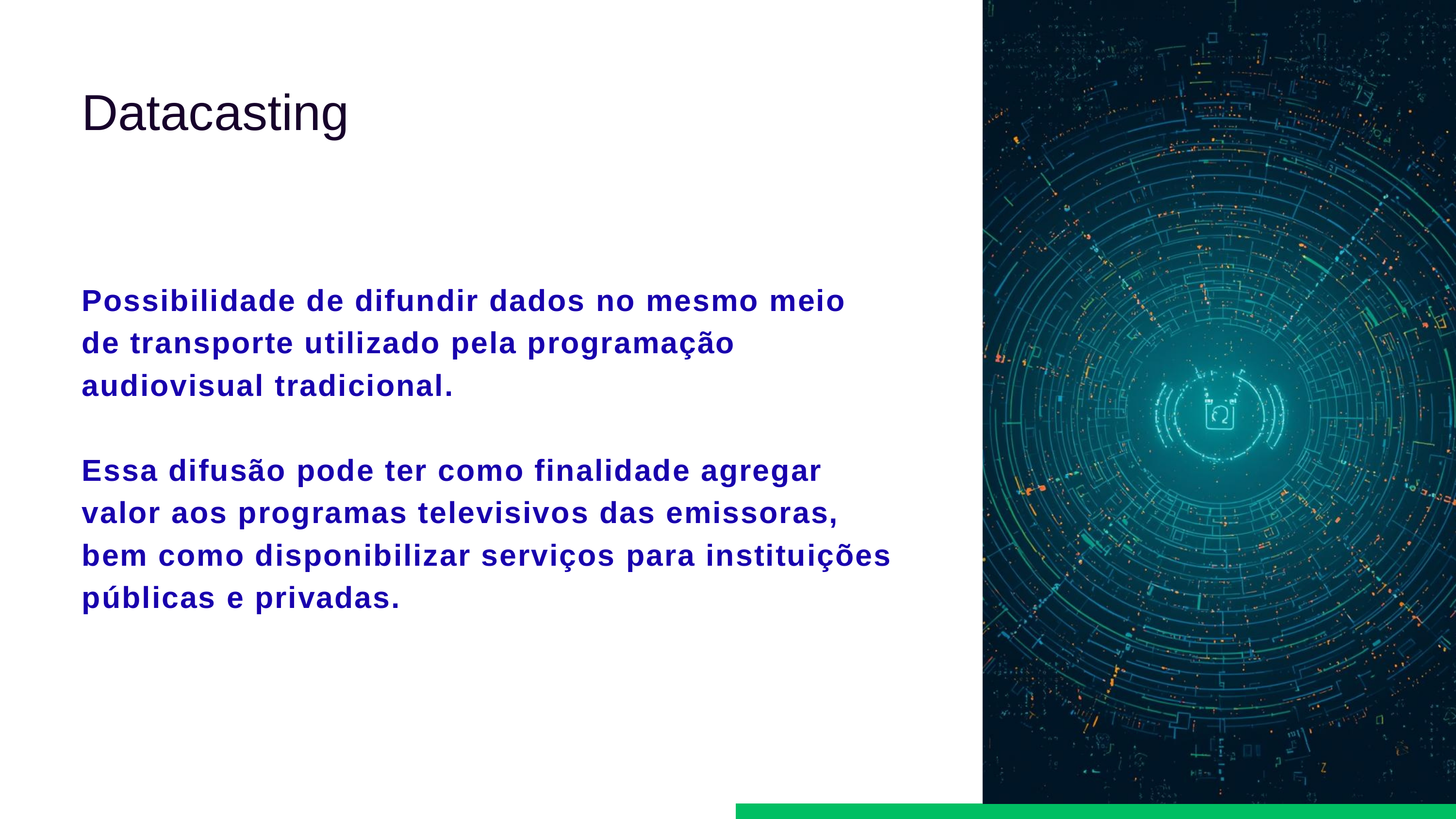

Datacasting
Possibilidade de difundir dados no mesmo meio de transporte utilizado pela programação audiovisual tradicional.

Essa difusão pode ter como finalidade agregar valor aos programas televisivos das emissoras, bem como disponibilizar serviços para instituições públicas e privadas.